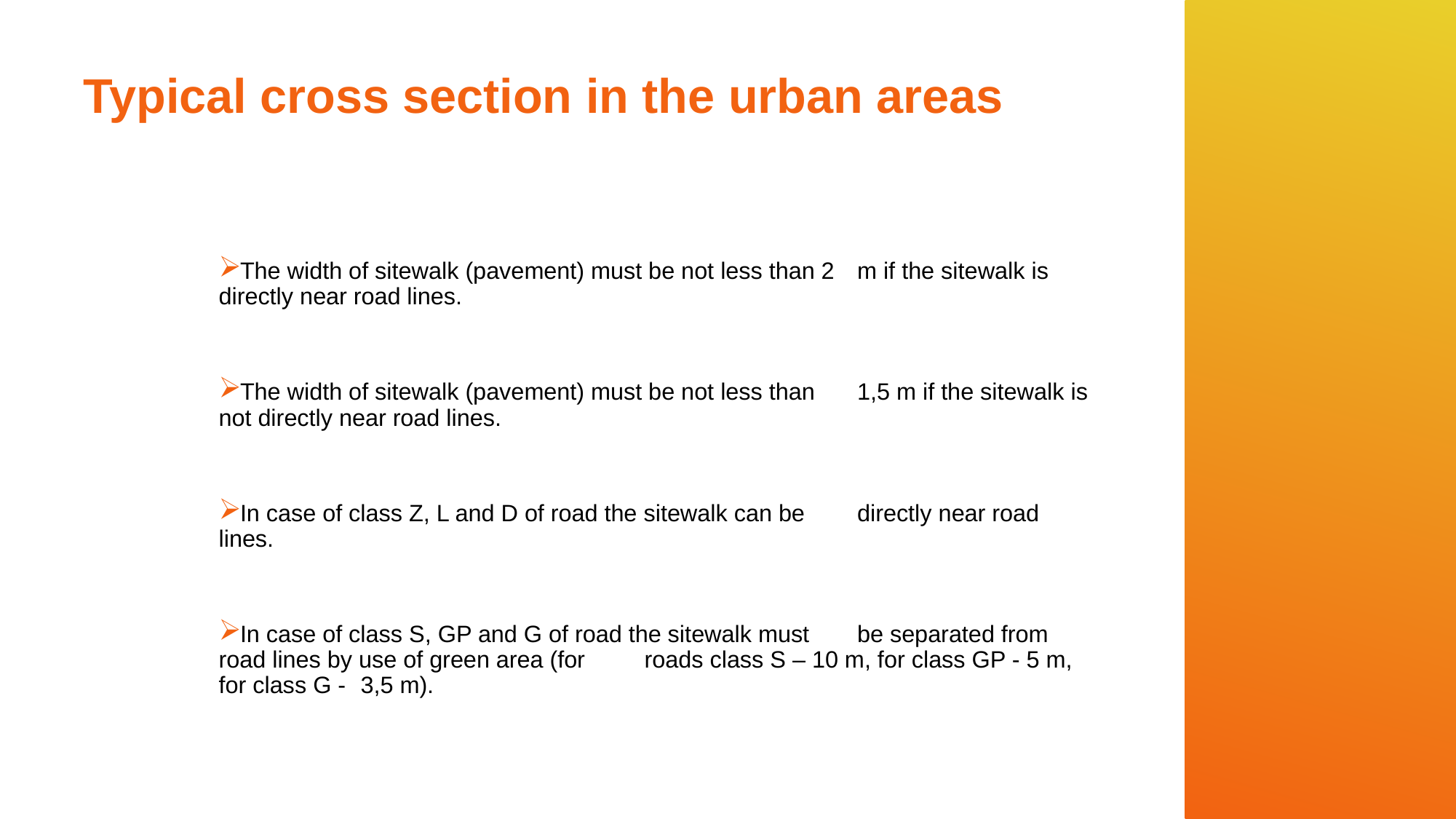

# Typical cross section in the urban areas
 The width of sitewalk (pavement) must be not less than 2 	m if the sitewalk is directly near road lines.

 The width of sitewalk (pavement) must be not less than 	1,5 m if the sitewalk is not directly near road lines.

 In case of class Z, L and D of road the sitewalk can be 	directly near road lines.

 In case of class S, GP and G of road the sitewalk must 	be separated from road lines by use of green area (for 	roads class S – 10 m, for class GP - 5 m, for class G - 	3,5 m).